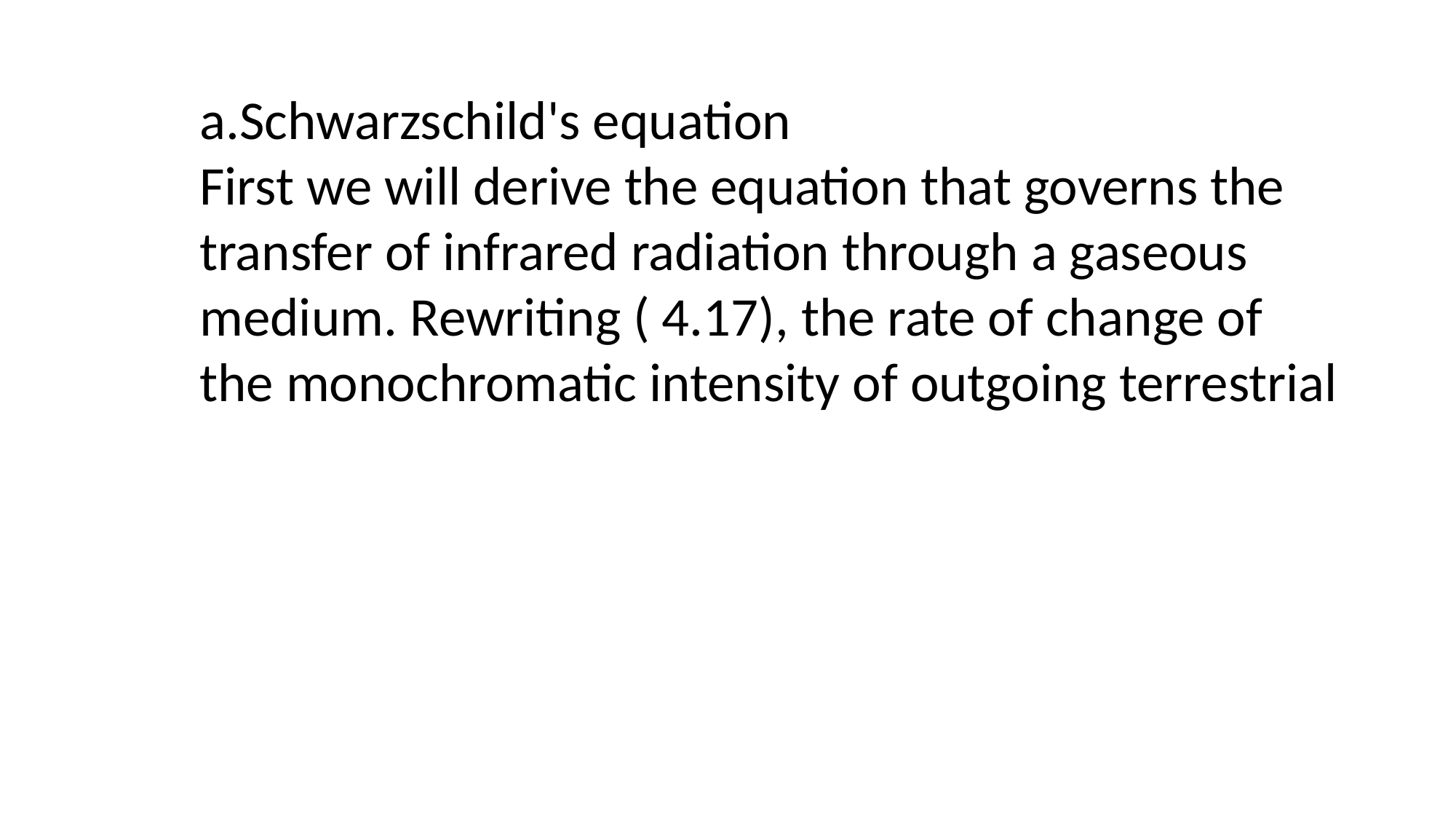

a.Schwarzschild's equation
First we will derive the equation that governs the transfer of infrared radiation through a gaseous medium. Rewriting ( 4.17), the rate of change of the monochromatic intensity of outgoing terrestrial